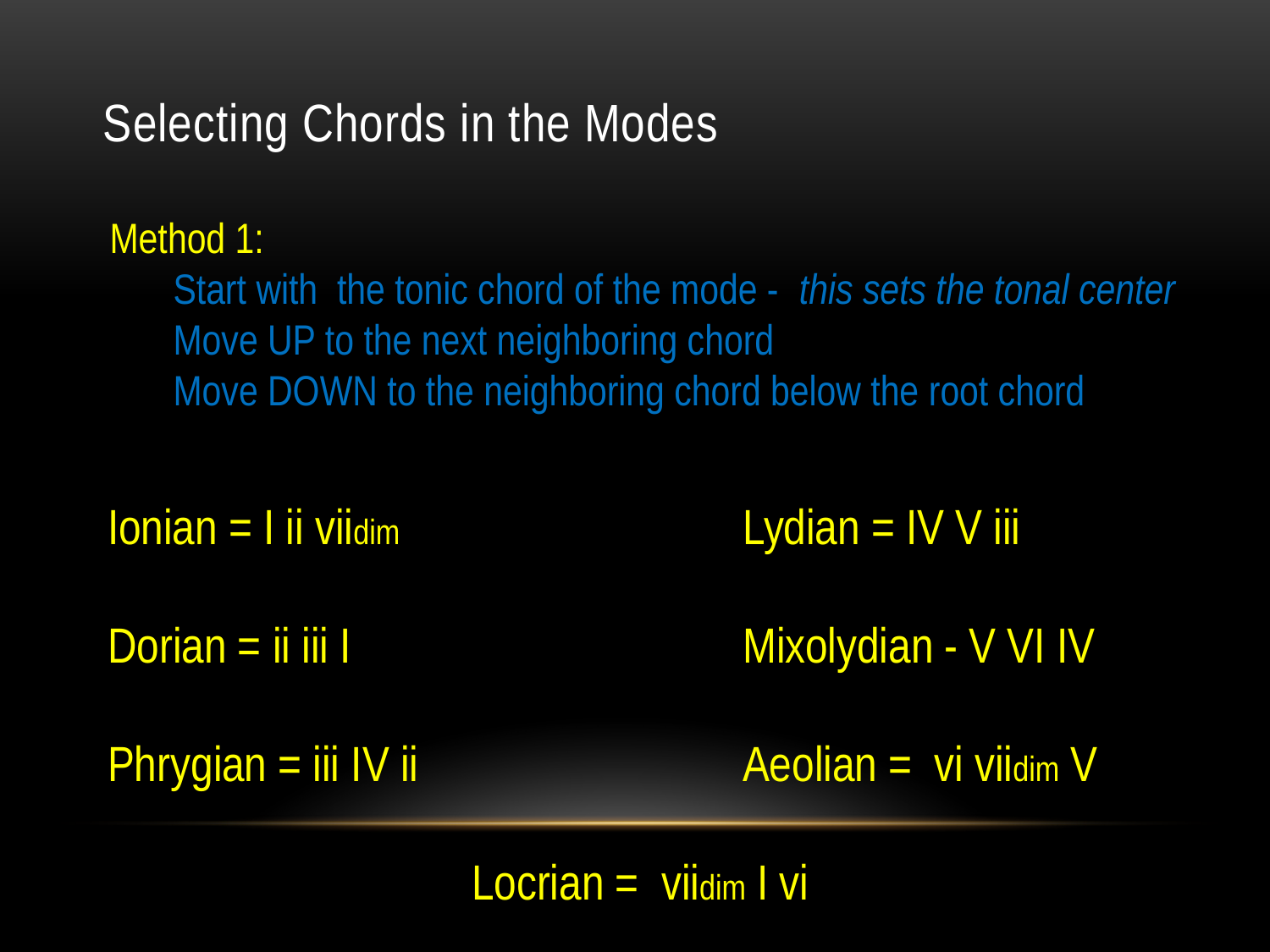

# Selecting Chords in the Modes
Method 1:
Start with  the tonic chord of the mode -  this sets the tonal center
Move UP to the next neighboring chord
Move DOWN to the neighboring chord below the root chord
Ionian = I ii viidim			Lydian = IV V iii

Dorian = ii iii I				Mixolydian - V VI IV

Phrygian = iii IV ii			Aeolian =  vi viidim V

Locrian =  viidim I vi